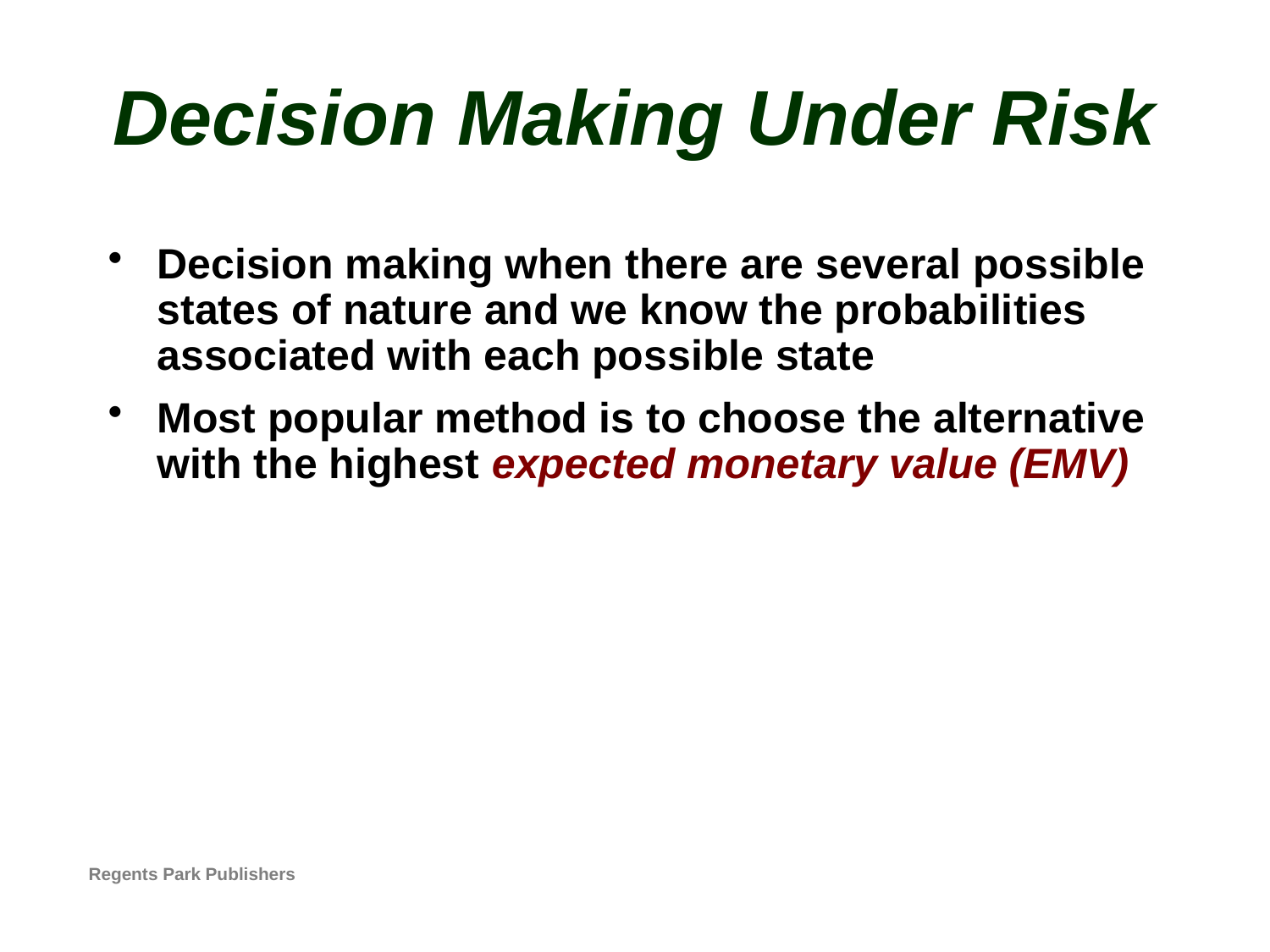

# Decision Making Under Risk
Decision making when there are several possible states of nature and we know the probabilities associated with each possible state
Most popular method is to choose the alternative with the highest expected monetary value (EMV)
Regents Park Publishers